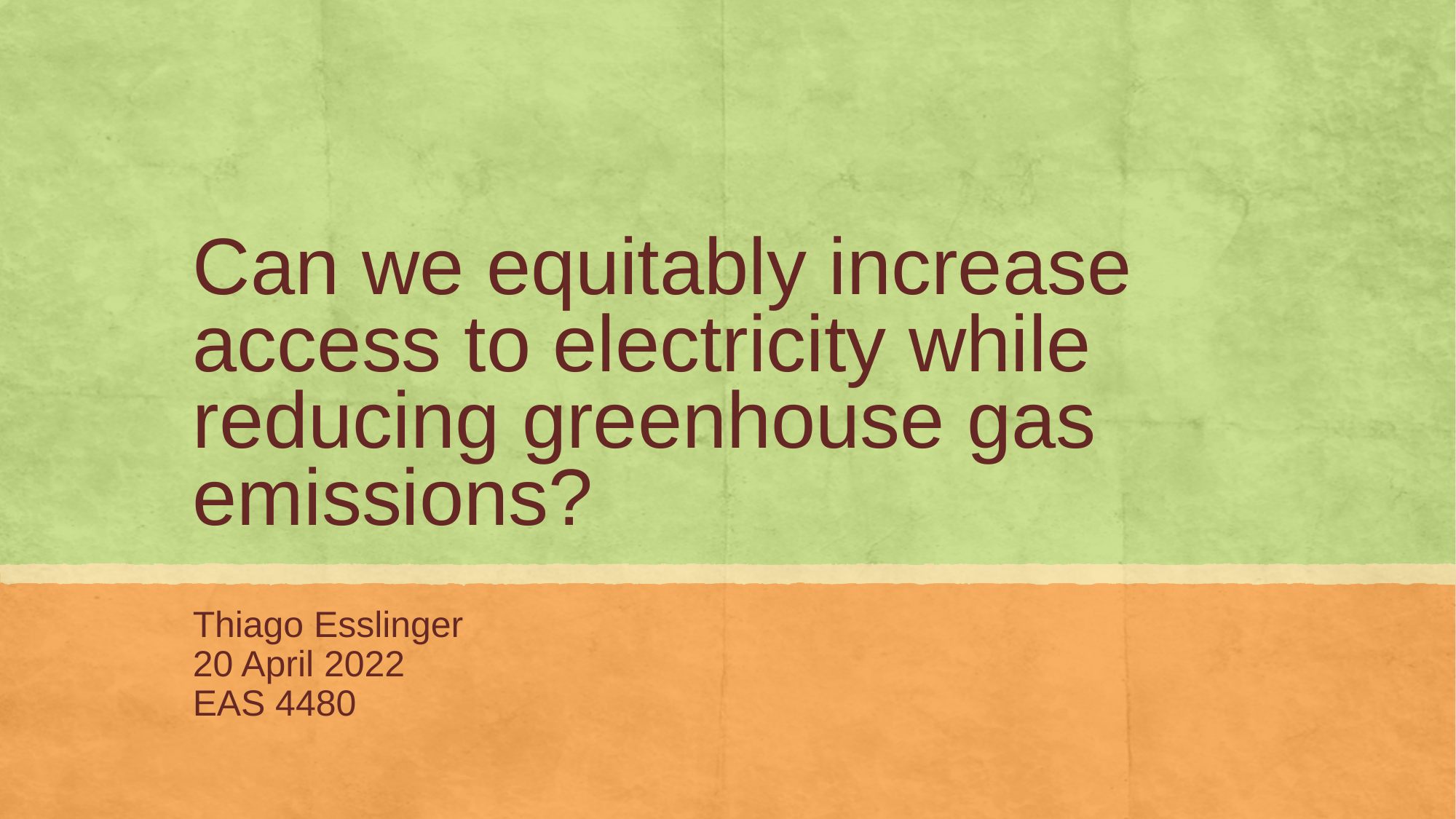

# Can we equitably increase access to electricity while reducing greenhouse gas emissions?
Thiago Esslinger
20 April 2022
EAS 4480